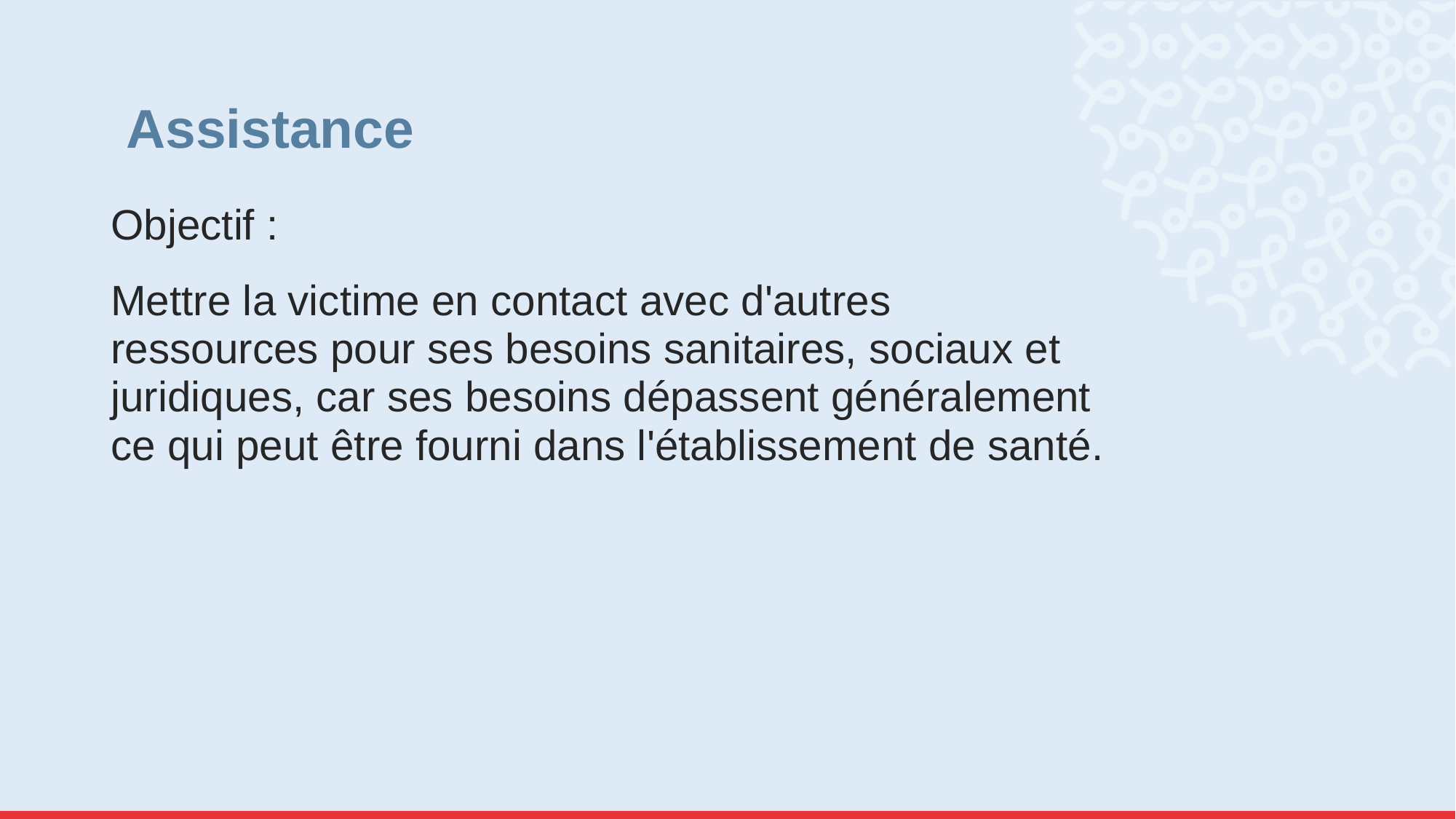

# Assistance
Objectif :
Mettre la victime en contact avec d'autres ressources pour ses besoins sanitaires, sociaux et juridiques, car ses besoins dépassent généralement ce qui peut être fourni dans l'établissement de santé.